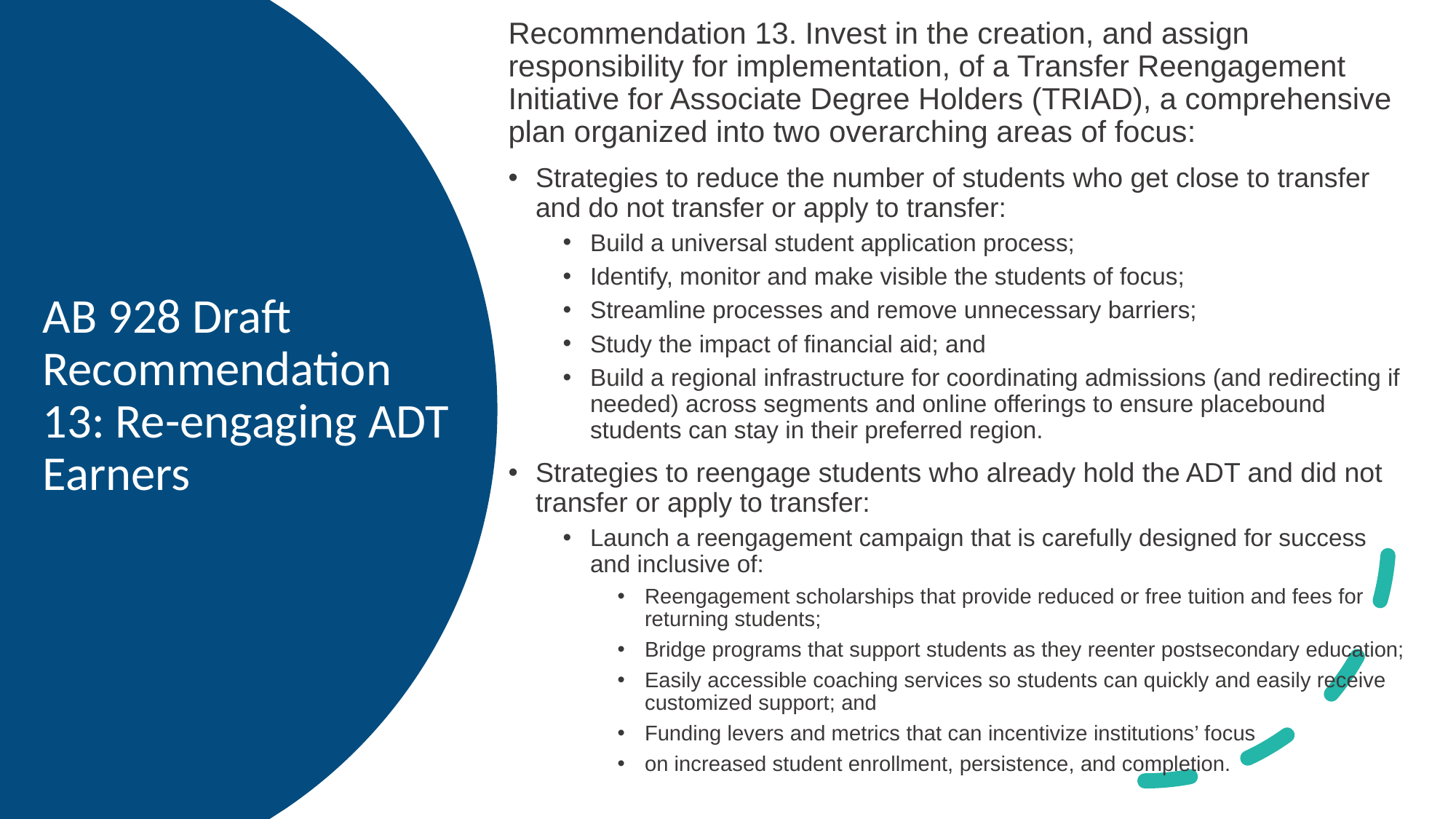

Recommendation 13. Invest in the creation, and assign responsibility for implementation, of a Transfer Reengagement Initiative for Associate Degree Holders (TRIAD), a comprehensive plan organized into two overarching areas of focus:
Strategies to reduce the number of students who get close to transfer and do not transfer or apply to transfer:
Build a universal student application process;
Identify, monitor and make visible the students of focus;
Streamline processes and remove unnecessary barriers;
Study the impact of financial aid; and
Build a regional infrastructure for coordinating admissions (and redirecting if needed) across segments and online offerings to ensure placebound students can stay in their preferred region.
Strategies to reengage students who already hold the ADT and did not transfer or apply to transfer:
Launch a reengagement campaign that is carefully designed for success and inclusive of:
Reengagement scholarships that provide reduced or free tuition and fees for returning students;
Bridge programs that support students as they reenter postsecondary education;
Easily accessible coaching services so students can quickly and easily receive customized support; and
Funding levers and metrics that can incentivize institutions’ focus
on increased student enrollment, persistence, and completion.

# AB 928 Draft Recommendation 13: Re-engaging ADT Earners